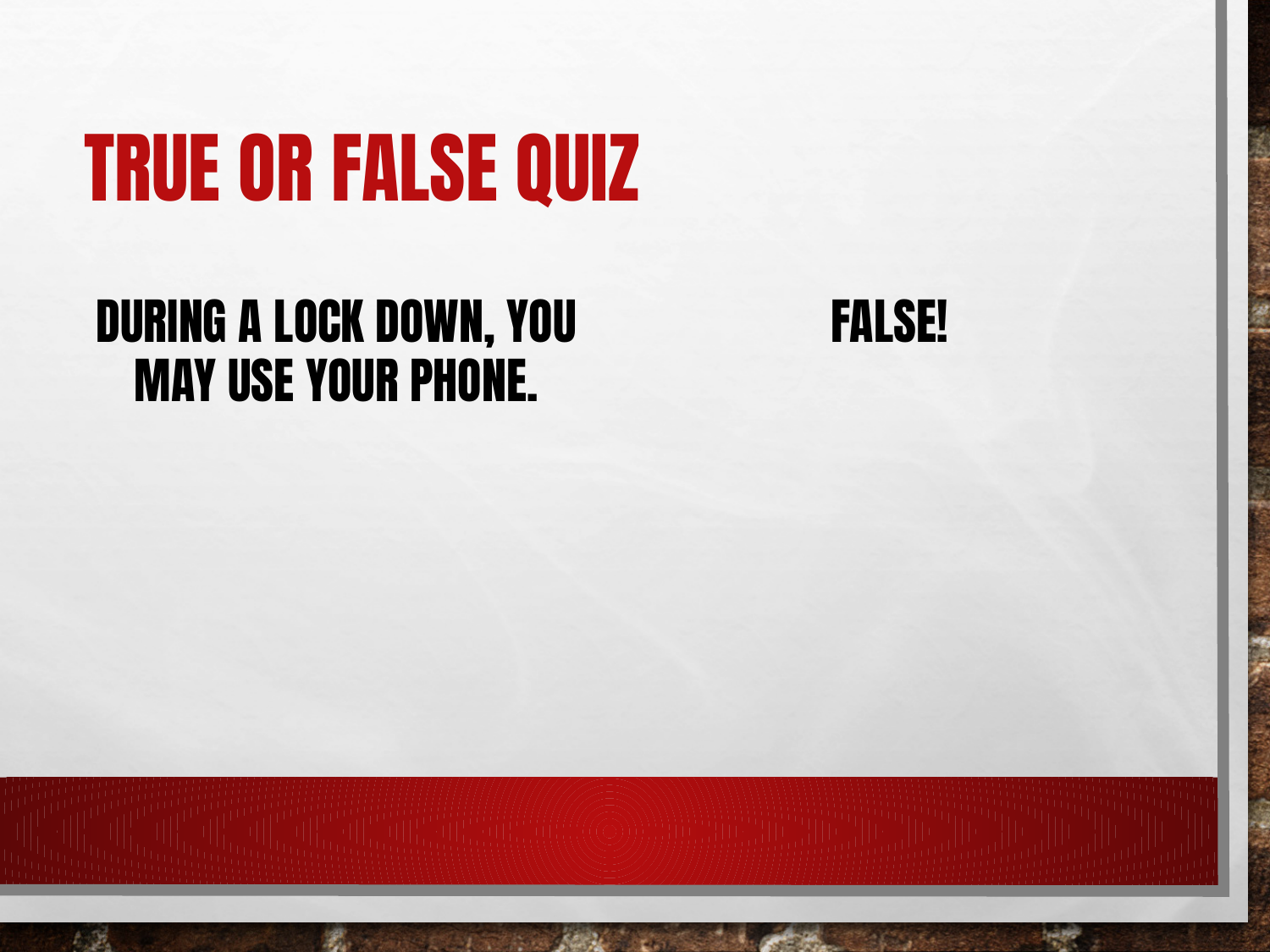

# True or false Quiz
During a lock down, you may use your phone.
False!